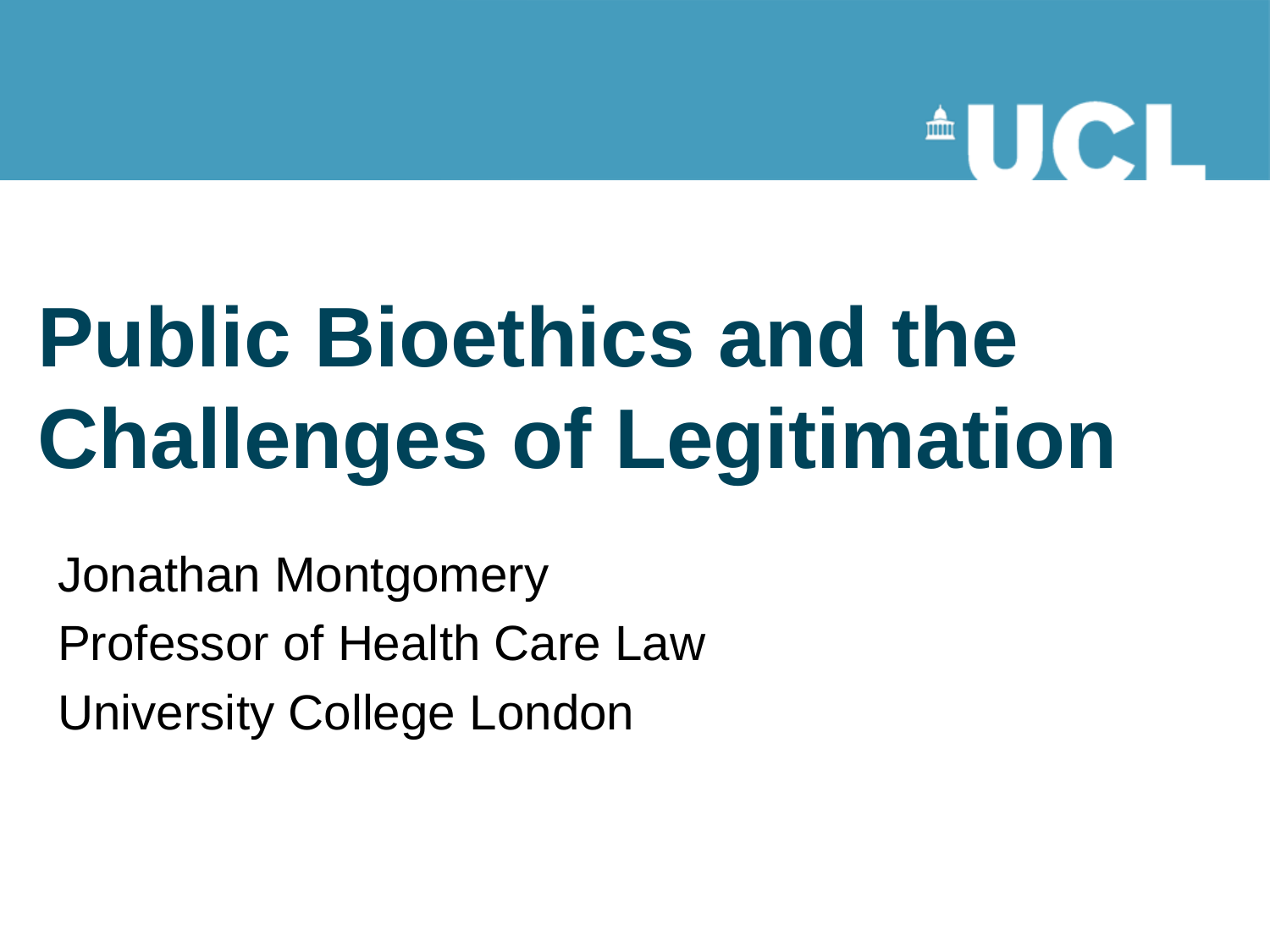

# Public Bioethics and the Challenges of Legitimation
Jonathan Montgomery
Professor of Health Care Law
University College London